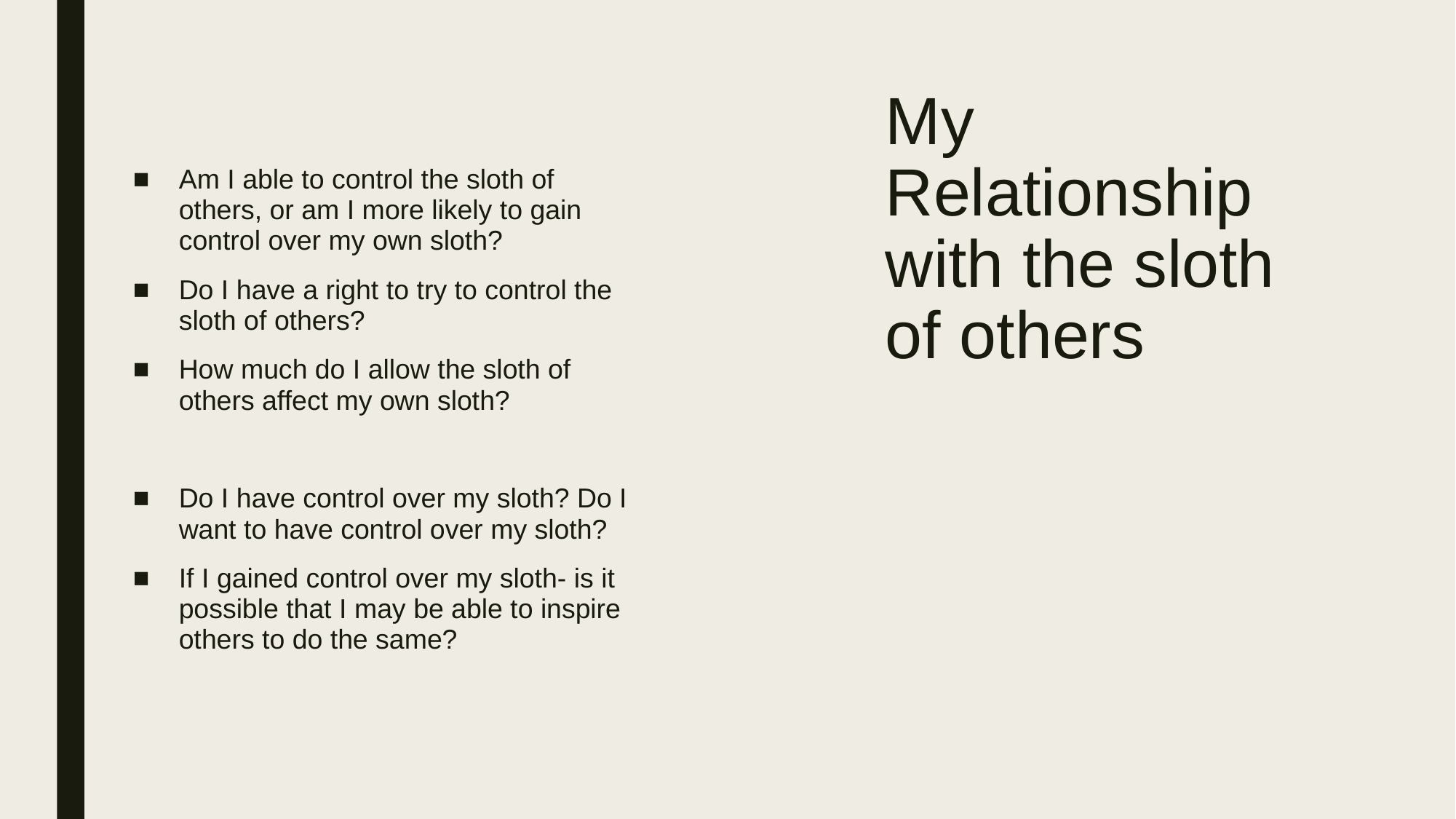

# My Relationship with the sloth of others
Am I able to control the sloth of others, or am I more likely to gain control over my own sloth?
Do I have a right to try to control the sloth of others?
How much do I allow the sloth of others affect my own sloth?

Do I have control over my sloth? Do I want to have control over my sloth?
If I gained control over my sloth- is it possible that I may be able to inspire others to do the same?